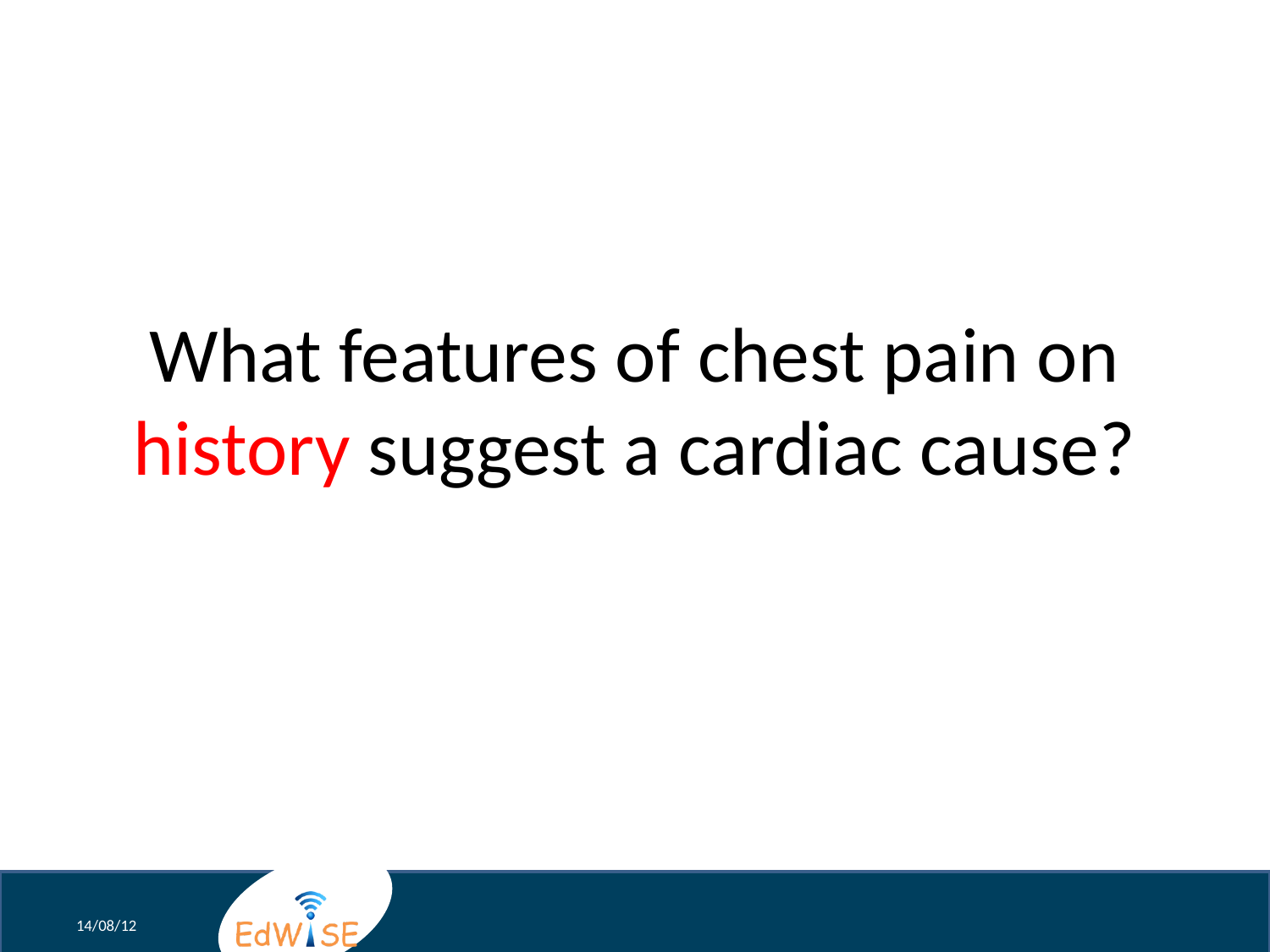

# What features of chest pain on history suggest a cardiac cause?

14/08/12